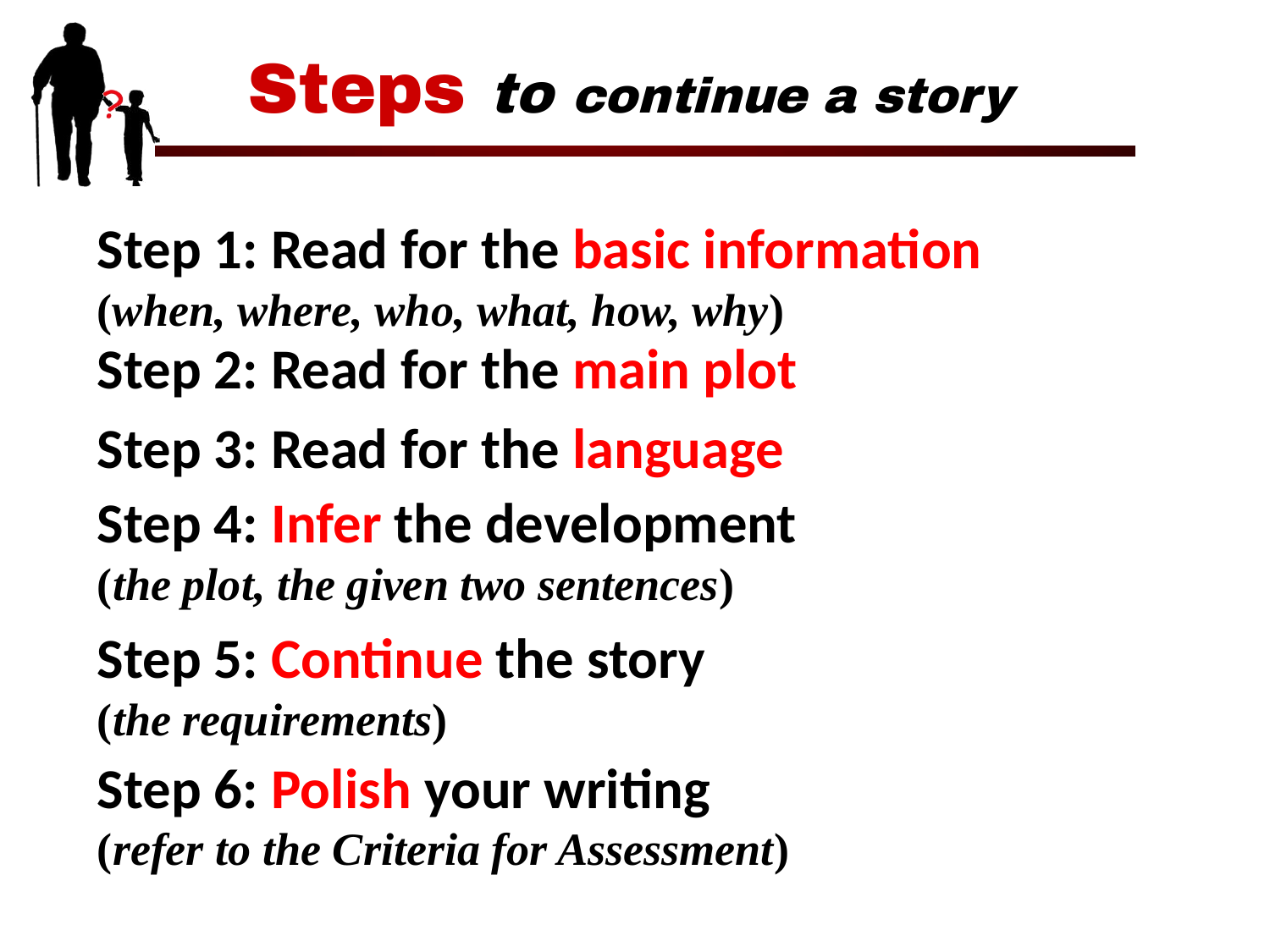

Steps to continue a story
Step 1: Read for the basic information
(when, where, who, what, how, why)
Step 2: Read for the main plot
Step 3: Read for the language
Step 4: Infer the development
(the plot, the given two sentences)
Step 5: Continue the story
(the requirements)
Step 6: Polish your writing
(refer to the Criteria for Assessment)